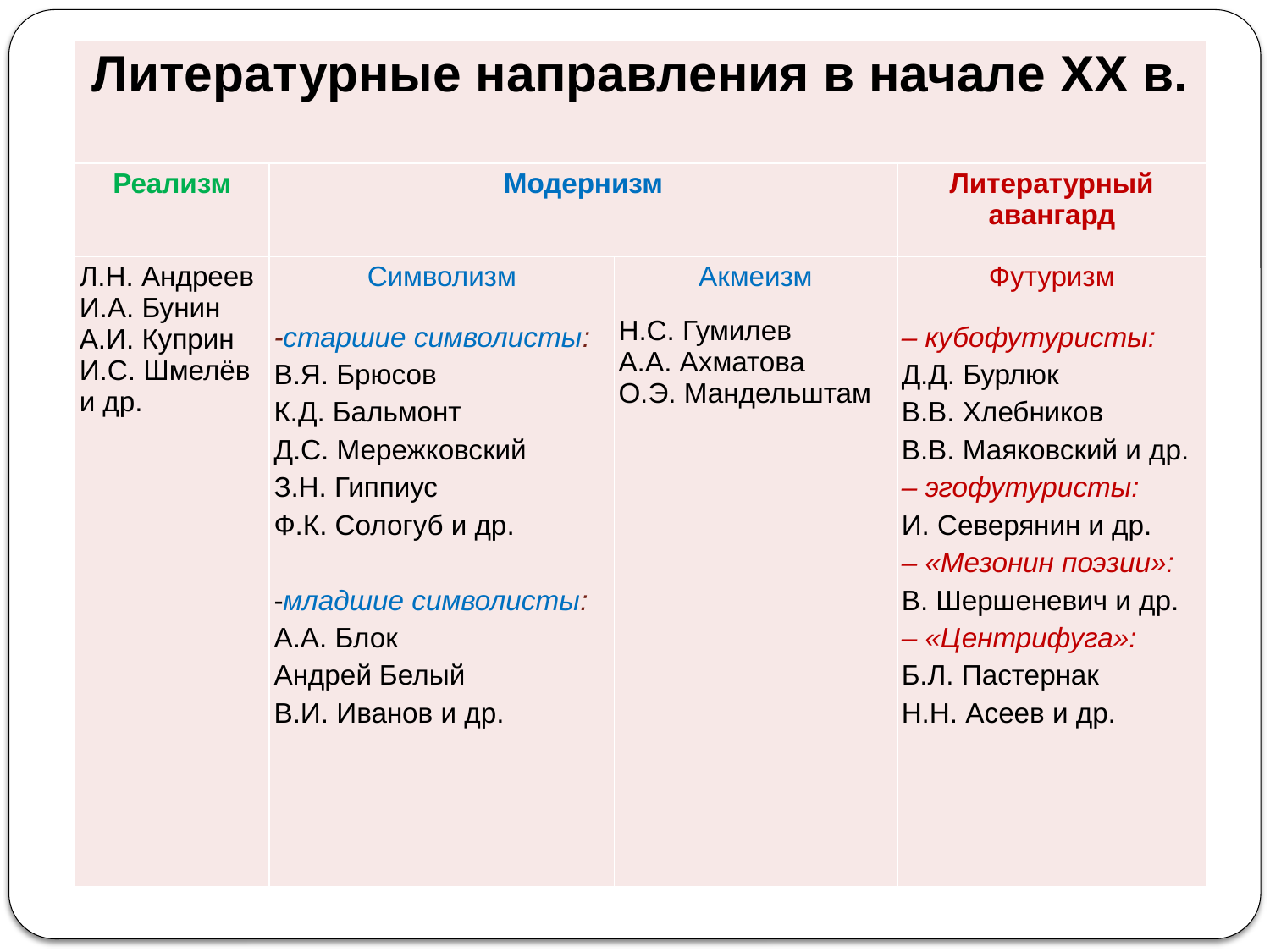

| Литературные направления в начале ХХ в. |  |  |  |
| --- | --- | --- | --- |
| Реализм | Модернизм |  | Литературный авангард |
| Л.Н. Андреев И.А. Бунин А.И. Куприн И.С. Шмелёв и др. | Символизм | Акмеизм | Футуризм |
|  | -старшие символисты: В.Я. Брюсов К.Д. Бальмонт Д.С. Мережковский З.Н. Гиппиус Ф.К. Сологуб и др. -младшие символисты: А.А. Блок Андрей Белый В.И. Иванов и др. | Н.С. Гумилев А.А. Ахматова О.Э. Мандельштам | – кубофутуристы: Д.Д. Бурлюк В.В. Хлебников В.В. Маяковский и др. – эгофутуристы: И. Северянин и др. – «Мезонин поэзии»: В. Шершеневич и др. – «Центрифуга»: Б.Л. Пастернак Н.Н. Асеев и др. |